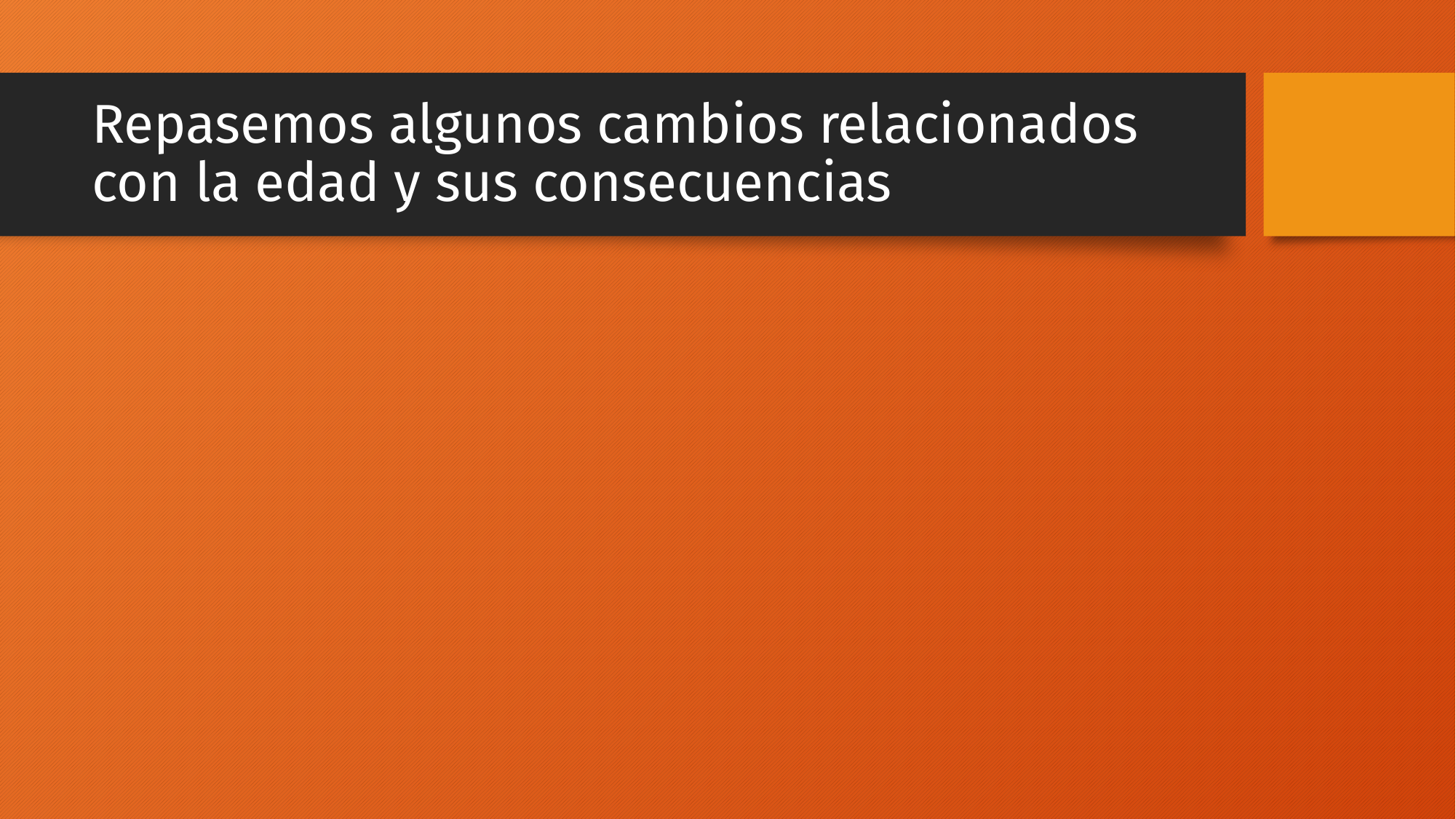

# Repasemos algunos cambios relacionados con la edad y sus consecuencias